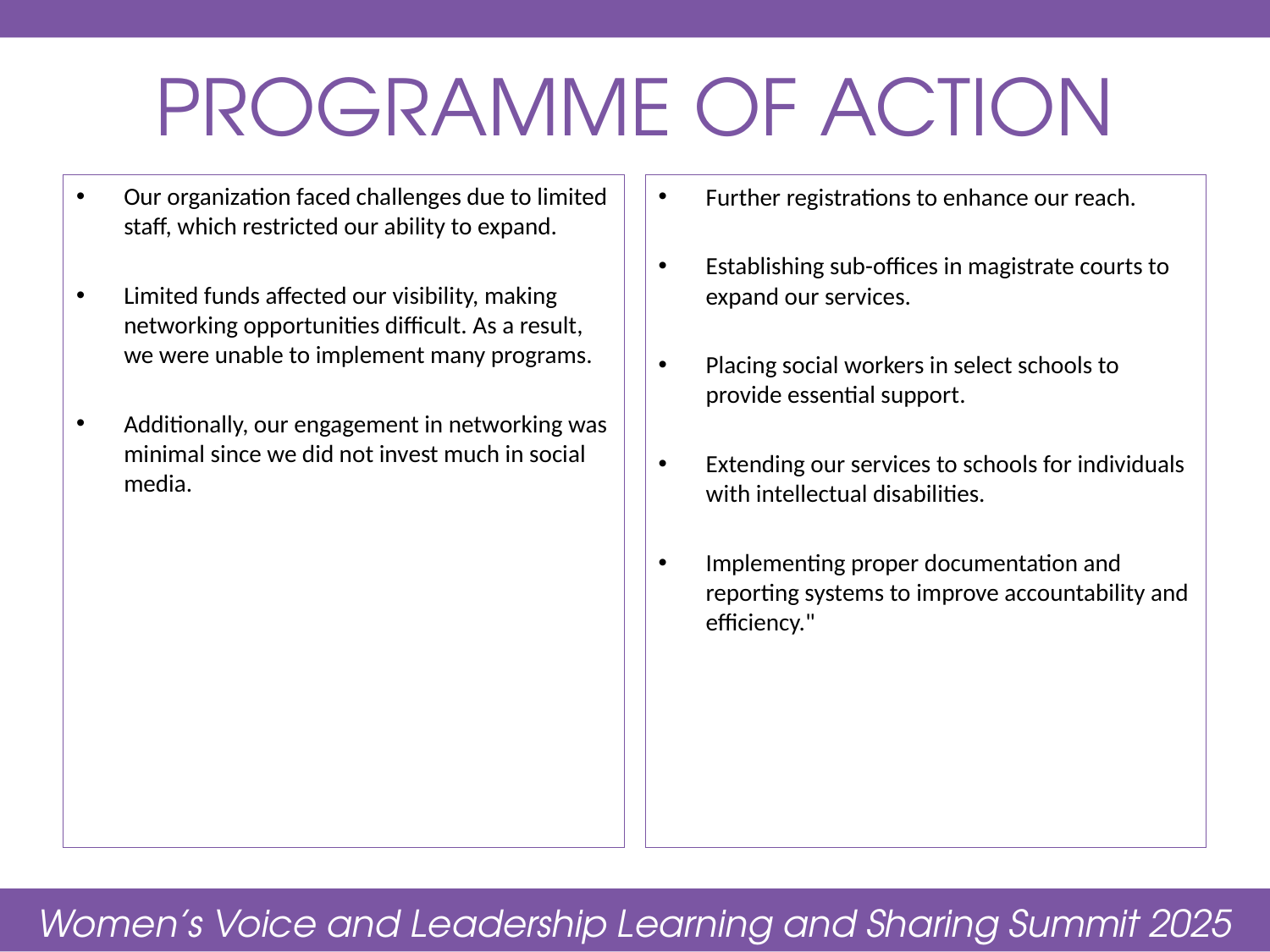

Women’s Voice and Leadership Learning and Sharing Summit 2025
# PROGRAMME OF ACTION
Our organization faced challenges due to limited staff, which restricted our ability to expand.

Limited funds affected our visibility, making networking opportunities difficult. As a result, we were unable to implement many programs.

Additionally, our engagement in networking was minimal since we did not invest much in social media.
Further registrations to enhance our reach.

Establishing sub-offices in magistrate courts to expand our services.

Placing social workers in select schools to provide essential support.

Extending our services to schools for individuals with intellectual disabilities.

Implementing proper documentation and reporting systems to improve accountability and efficiency."